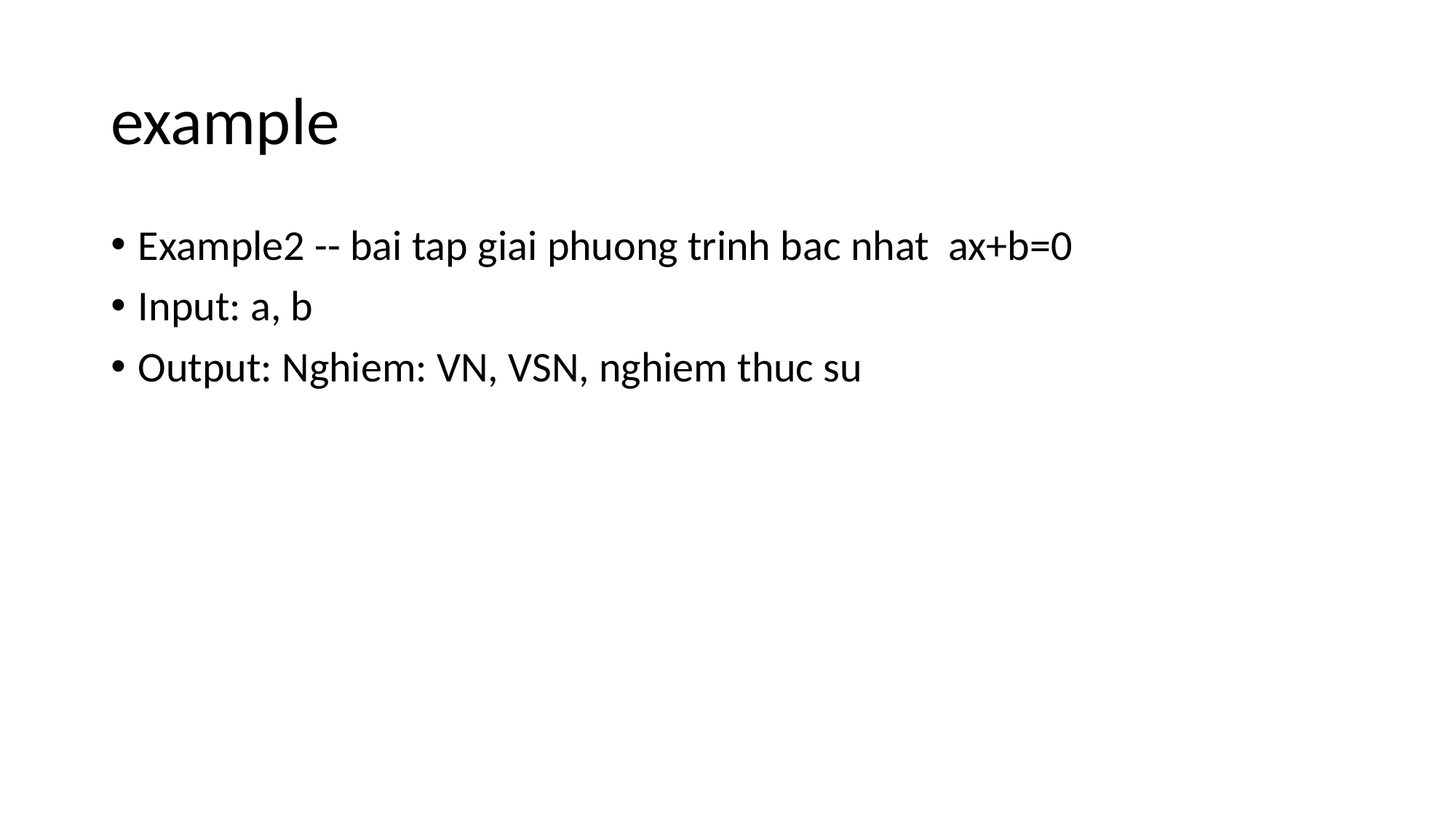

# example
Example2 -- bai tap giai phuong trinh bac nhat  ax+b=0
Input: a, b
Output: Nghiem: VN, VSN, nghiem thuc su